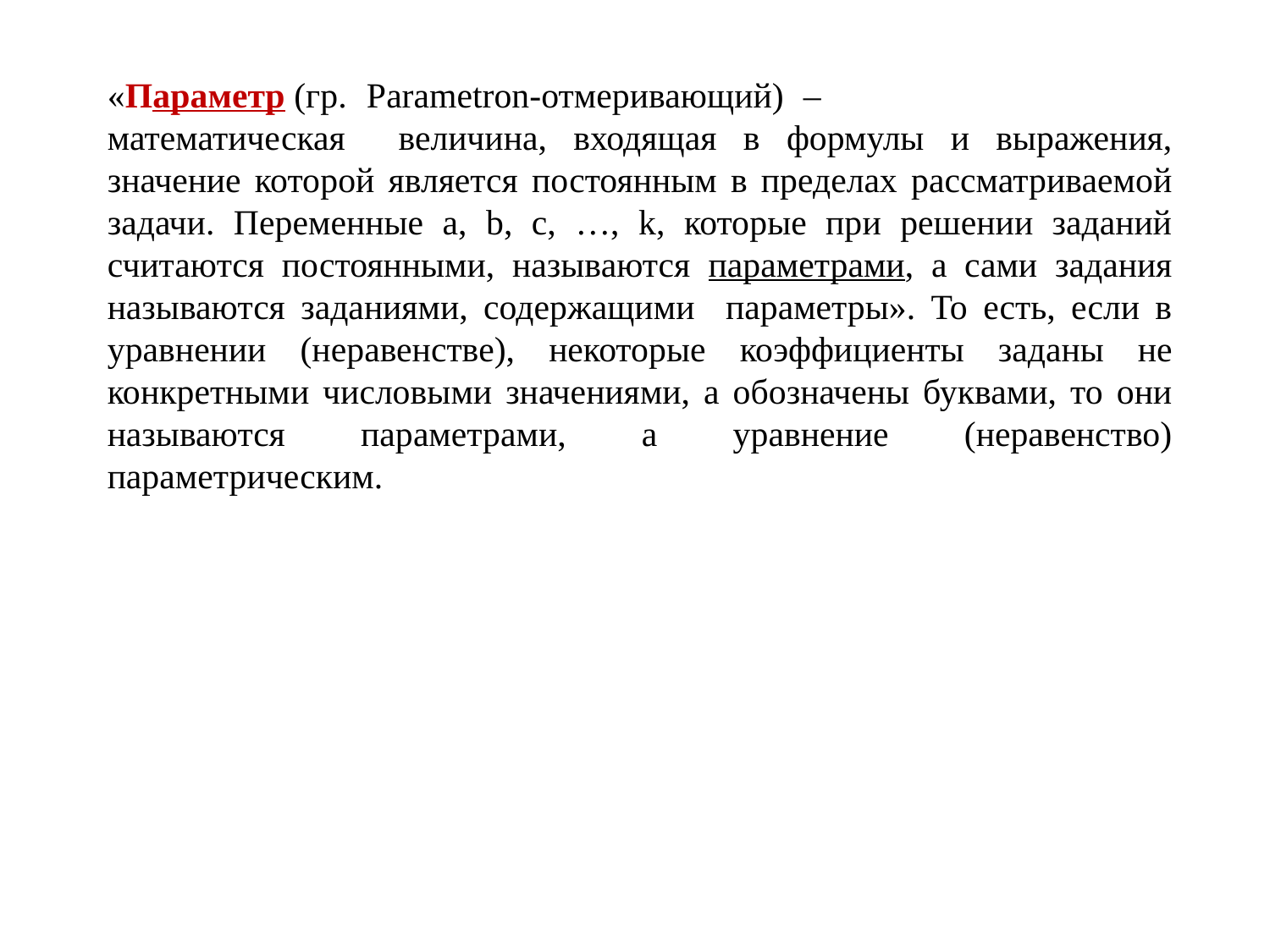

«Параметр (гр. Parametron-отмеривающий) –                   математическая  величина, входящая в формулы и выражения, значение которой является постоянным в пределах рассматриваемой задачи. Переменные а, b, c, …, k, которые при решении заданий считаются постоянными, называются параметрами, а сами задания называются заданиями, содержащими  параметры». То есть, если в уравнении (неравенстве), некоторые коэффициенты заданы не конкретными числовыми значениями, а обозначены буквами, то они называются параметрами, а уравнение (неравенство) параметрическим.